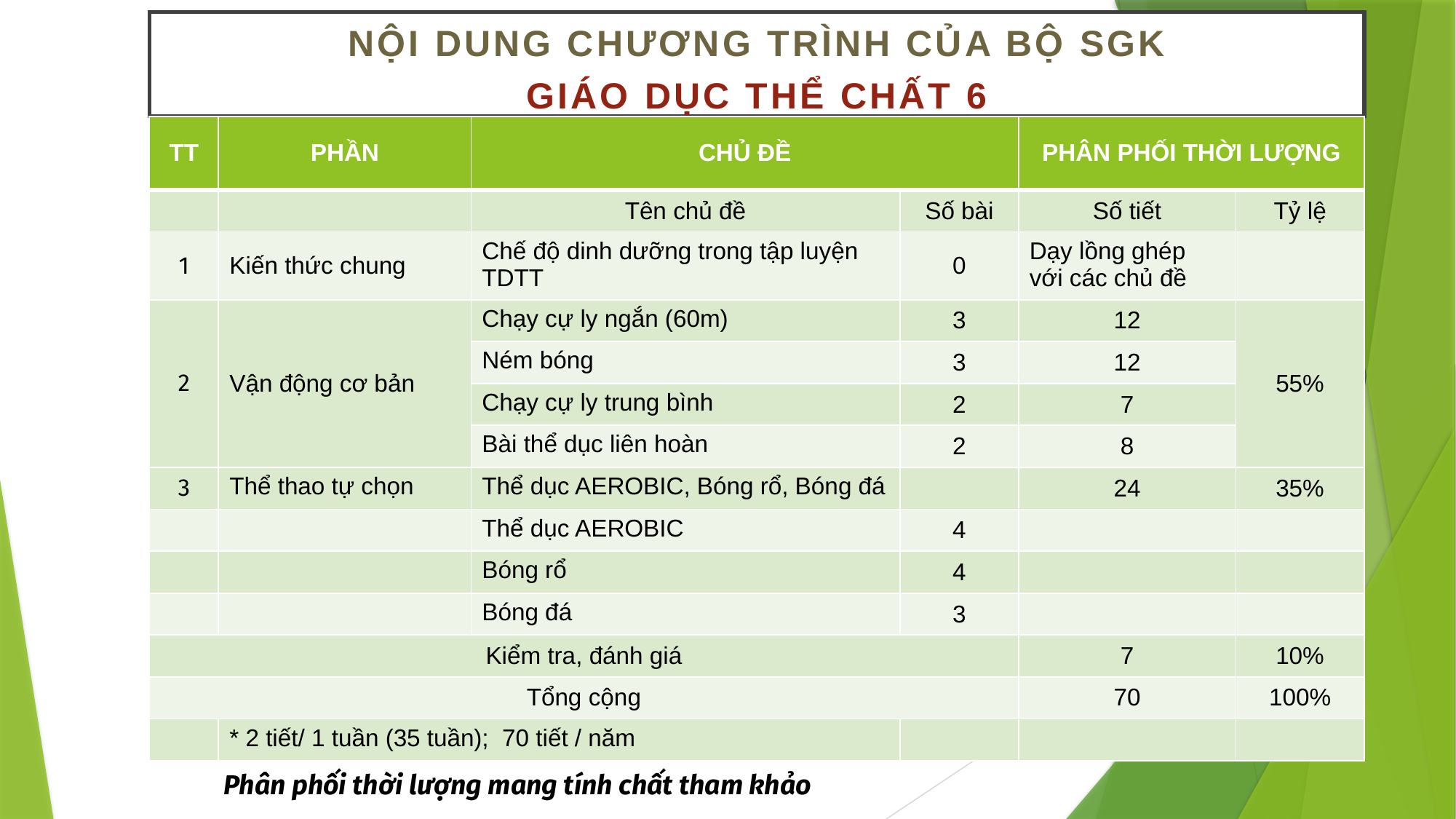

NỘI DUNG CHƯƠNG TRÌNH CỦA BỘ SGK
GIÁO DỤC THỂ CHẤT 6
| TT | PHẦN | CHỦ ĐỀ |  | PHÂN PHỐI THỜI LƯỢNG |  |
| --- | --- | --- | --- | --- | --- |
|  |  | Tên chủ đề | Số bài | Số tiết | Tỷ lệ |
| 1 | Kiến thức chung | Chế độ dinh dưỡng trong tập luyện TDTT | 0 | Dạy lồng ghép với các chủ đề |  |
| 2 | Vận động cơ bản | Chạy cự ly ngắn (60m) | 3 | 12 | 55% |
|  |  | Ném bóng | 3 | 12 |  |
|  |  | Chạy cự ly trung bình | 2 | 7 |  |
|  |  | Bài thể dục liên hoàn | 2 | 8 |  |
| 3 | Thể thao tự chọn | Thể dục AEROBIC, Bóng rổ, Bóng đá |  | 24 | 35% |
|  |  | Thể dục AEROBIC | 4 |  |  |
|  |  | Bóng rổ | 4 |  |  |
|  |  | Bóng đá | 3 |  |  |
| Kiểm tra, đánh giá |  |  |  | 7 | 10% |
| Tổng cộng |  |  |  | 70 | 100% |
|  | \* 2 tiết/ 1 tuần (35 tuần); 70 tiết / năm |  |  |  |  |

Phân phối thời lượng mang tính chất tham khảo